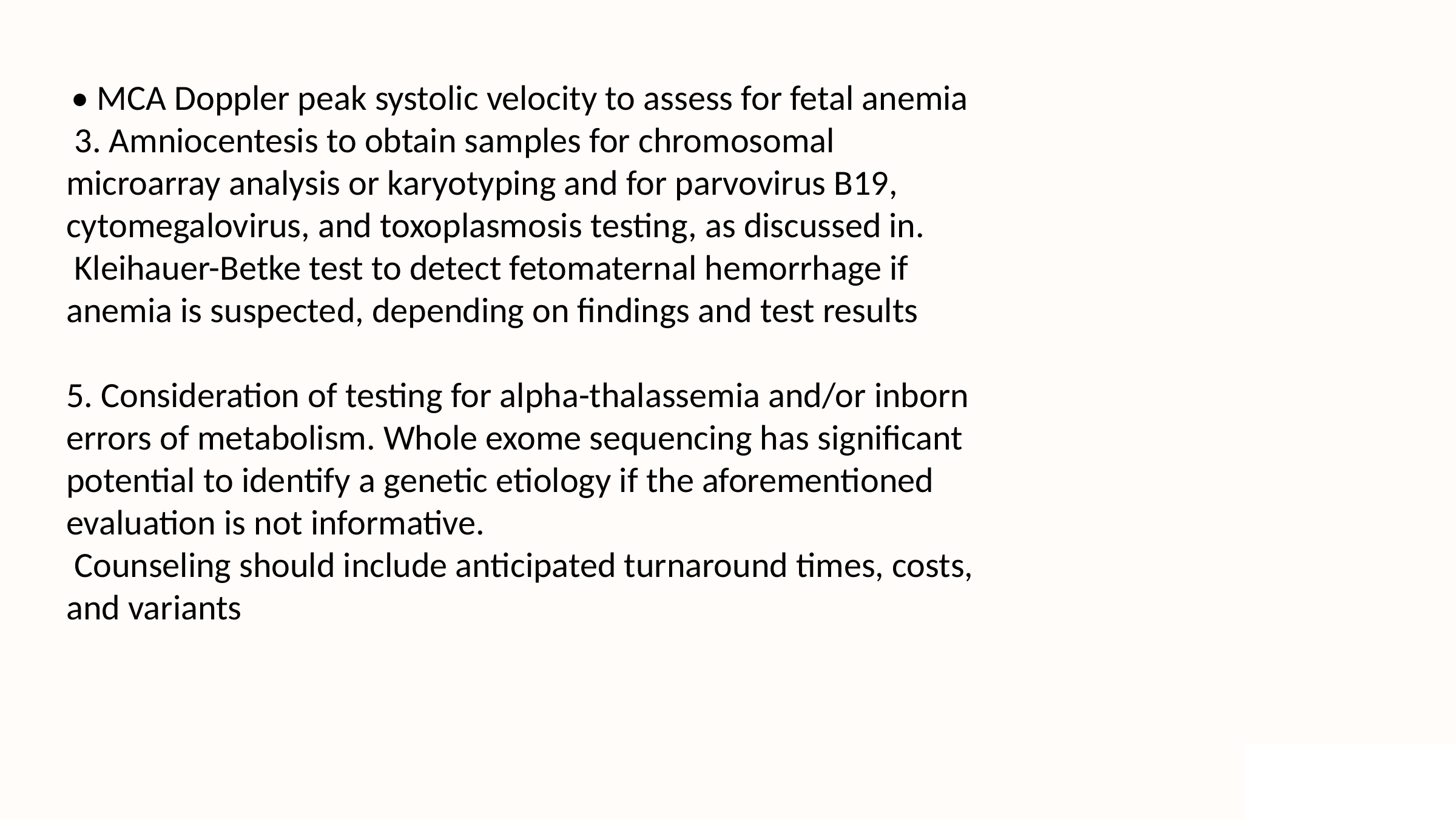

• MCA Doppler peak systolic velocity to assess for fetal anemia
 3. Amniocentesis to obtain samples for chromosomal microarray analysis or karyotyping and for parvovirus B19, cytomegalovirus, and toxoplasmosis testing, as discussed in.
 Kleihauer-Betke test to detect fetomaternal hemorrhage if anemia is suspected, depending on findings and test results

5. Consideration of testing for alpha-thalassemia and/or inborn errors of metabolism. Whole exome sequencing has significant potential to identify a genetic etiology if the aforementioned evaluation is not informative.
 Counseling should include anticipated turnaround times, costs, and variants